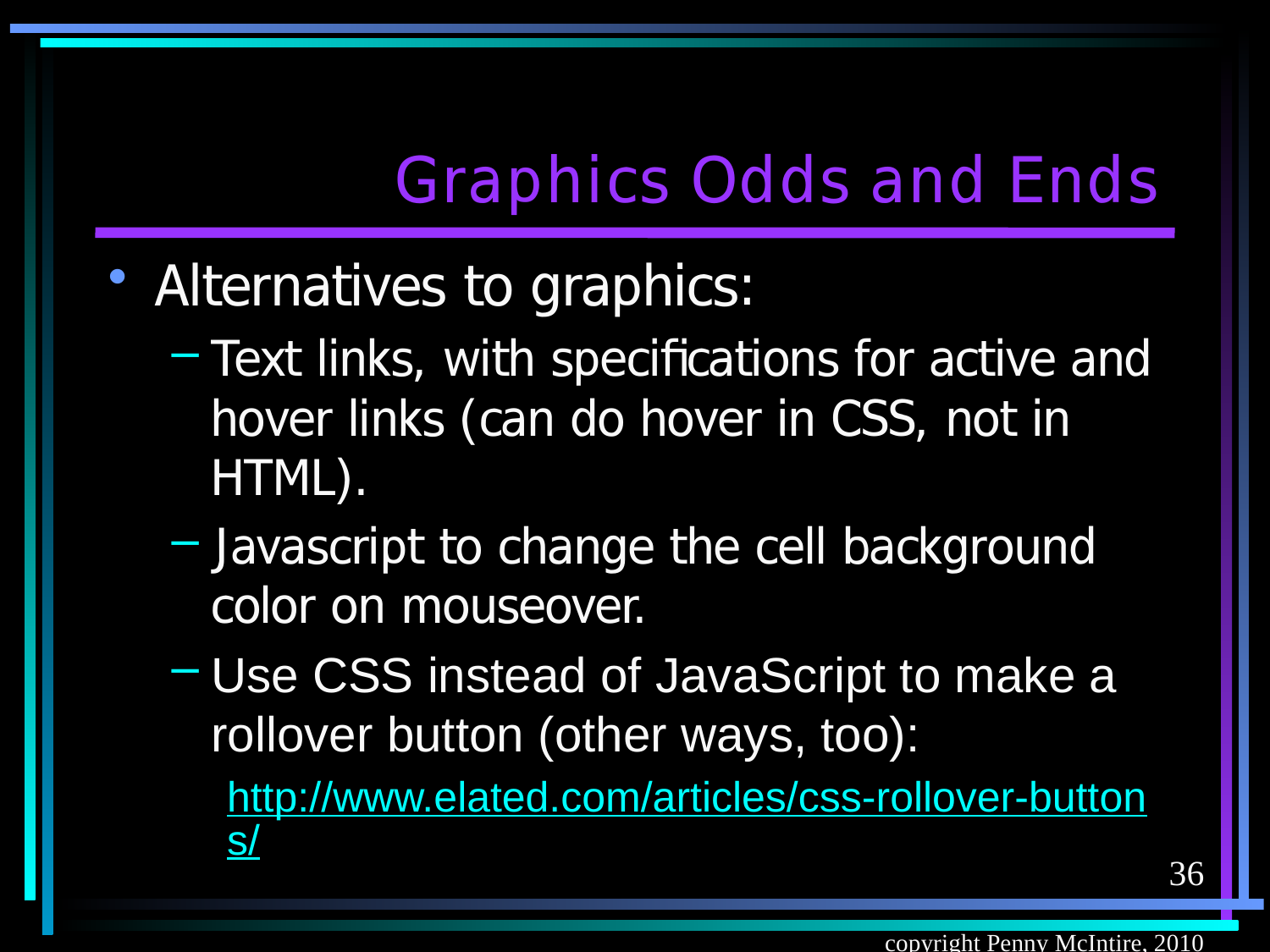

# Graphics Odds and Ends
Alternatives to graphics:
Text links, with specifications for active and hover links (can do hover in CSS, not in HTML).
Javascript to change the cell background color on mouseover.
Use CSS instead of JavaScript to make a rollover button (other ways, too):
http://www.elated.com/articles/css-rollover-buttons/

36
copyright Penny McIntire, 2010